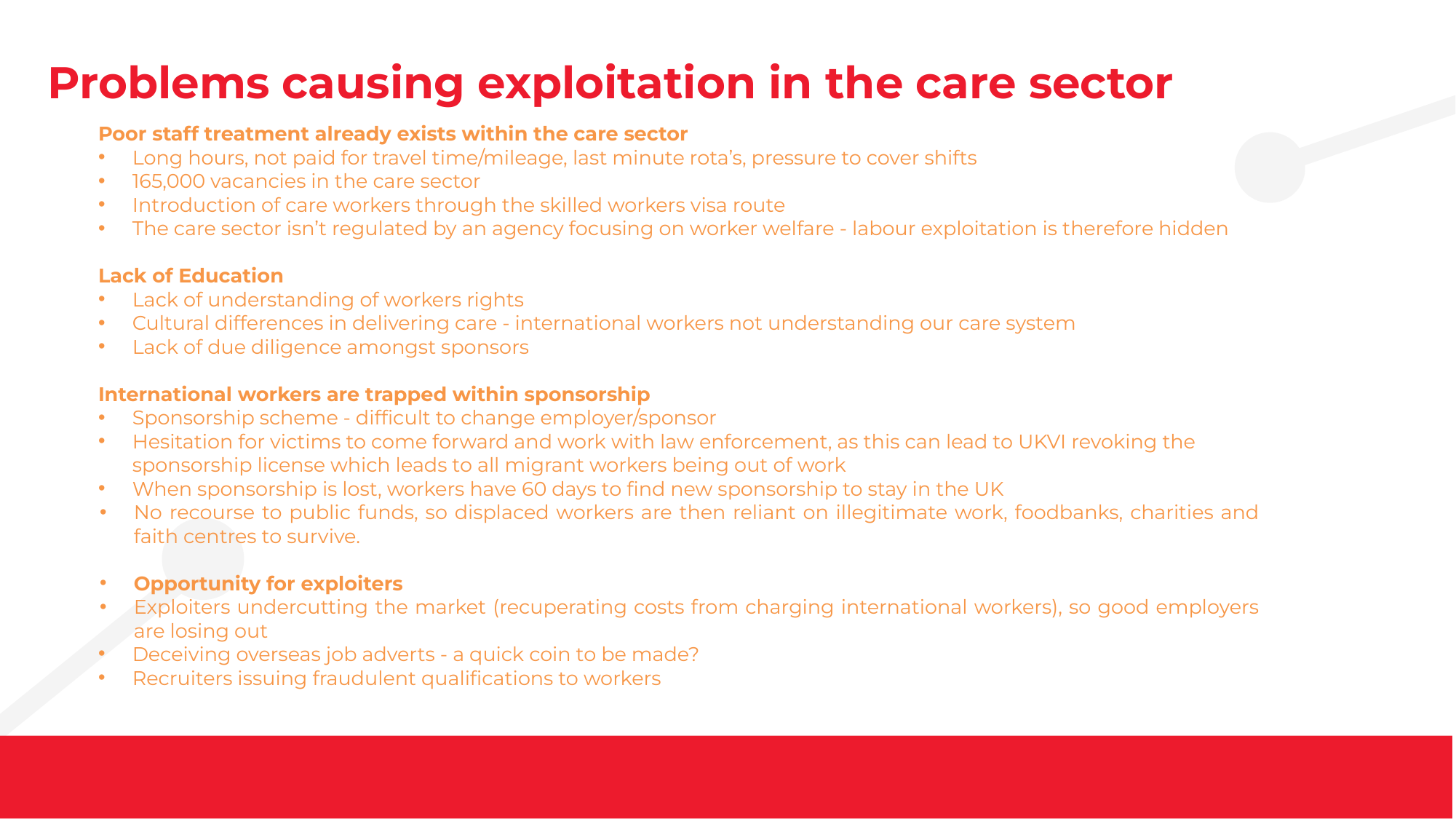

# Problems causing exploitation in the care sector

Poor staff treatment already exists within the care sector
Long hours, not paid for travel time/mileage, last minute rota’s, pressure to cover shifts
165,000 vacancies in the care sector
Introduction of care workers through the skilled workers visa route
The care sector isn’t regulated by an agency focusing on worker welfare - labour exploitation is therefore hidden

Lack of Education
Lack of understanding of workers rights
Cultural differences in delivering care - international workers not understanding our care system
Lack of due diligence amongst sponsors

International workers are trapped within sponsorship
Sponsorship scheme - difficult to change employer/sponsor
Hesitation for victims to come forward and work with law enforcement, as this can lead to UKVI revoking the sponsorship license which leads to all migrant workers being out of work
When sponsorship is lost, workers have 60 days to find new sponsorship to stay in the UK
No recourse to public funds, so displaced workers are then reliant on illegitimate work, foodbanks, charities and faith centres to survive.

Opportunity for exploiters
Exploiters undercutting the market (recuperating costs from charging international workers), so good employers are losing out
Deceiving overseas job adverts - a quick coin to be made?
Recruiters issuing fraudulent qualifications to workers